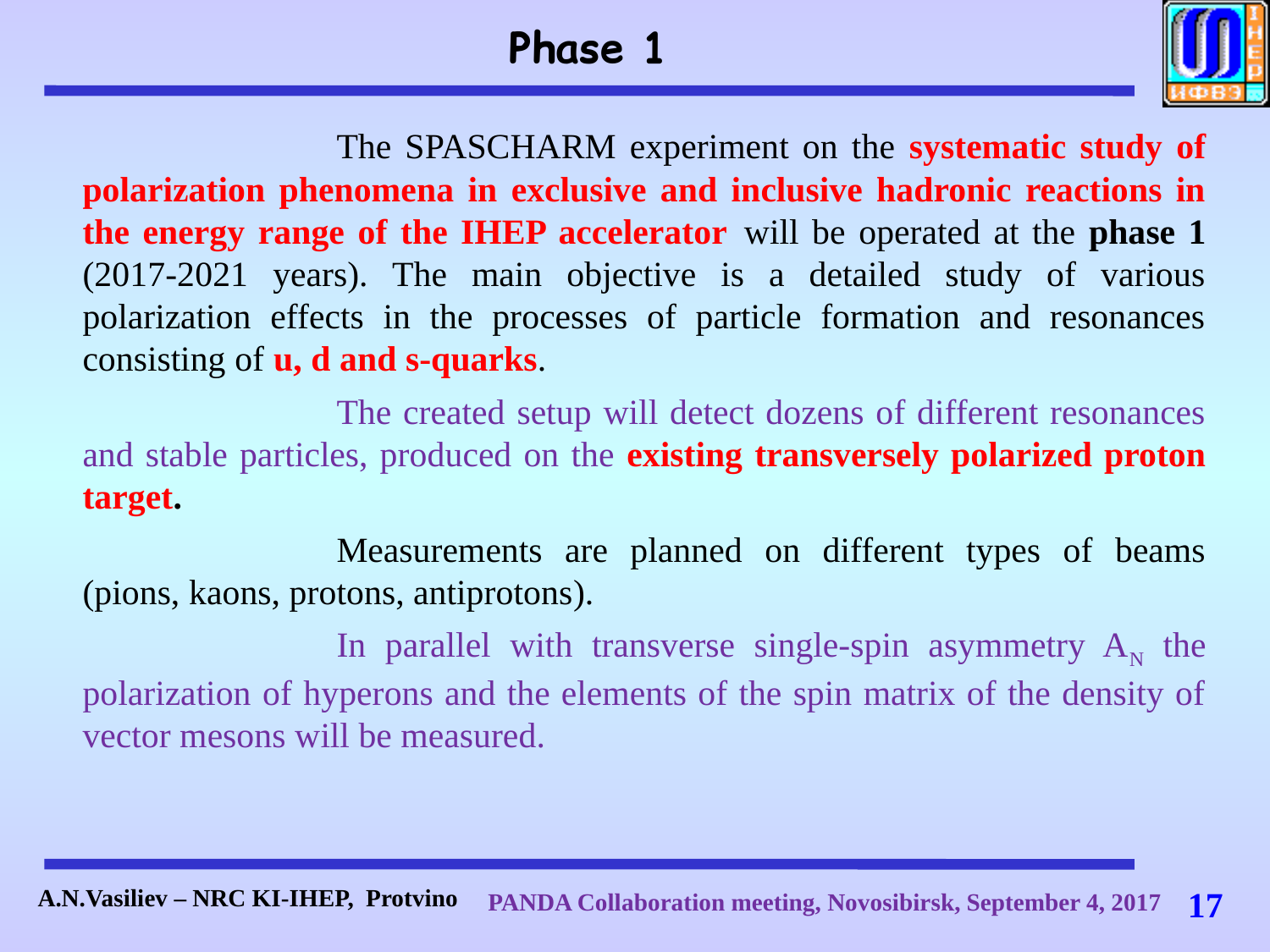

# Phase 1
			The SPASCHARM experiment on the systematic study of polarization phenomena in exclusive and inclusive hadronic reactions in the energy range of the IHEP accelerator will be operated at the phase 1 (2017-2021 years). The main objective is a detailed study of various polarization effects in the processes of particle formation and resonances consisting of u, d and s-quarks.
			The created setup will detect dozens of different resonances and stable particles, produced on the existing transversely polarized proton target.
			Measurements are planned on different types of beams (pions, kaons, protons, antiprotons).
			In parallel with transverse single-spin asymmetry AN the polarization of hyperons and the elements of the spin matrix of the density of vector mesons will be measured.

17